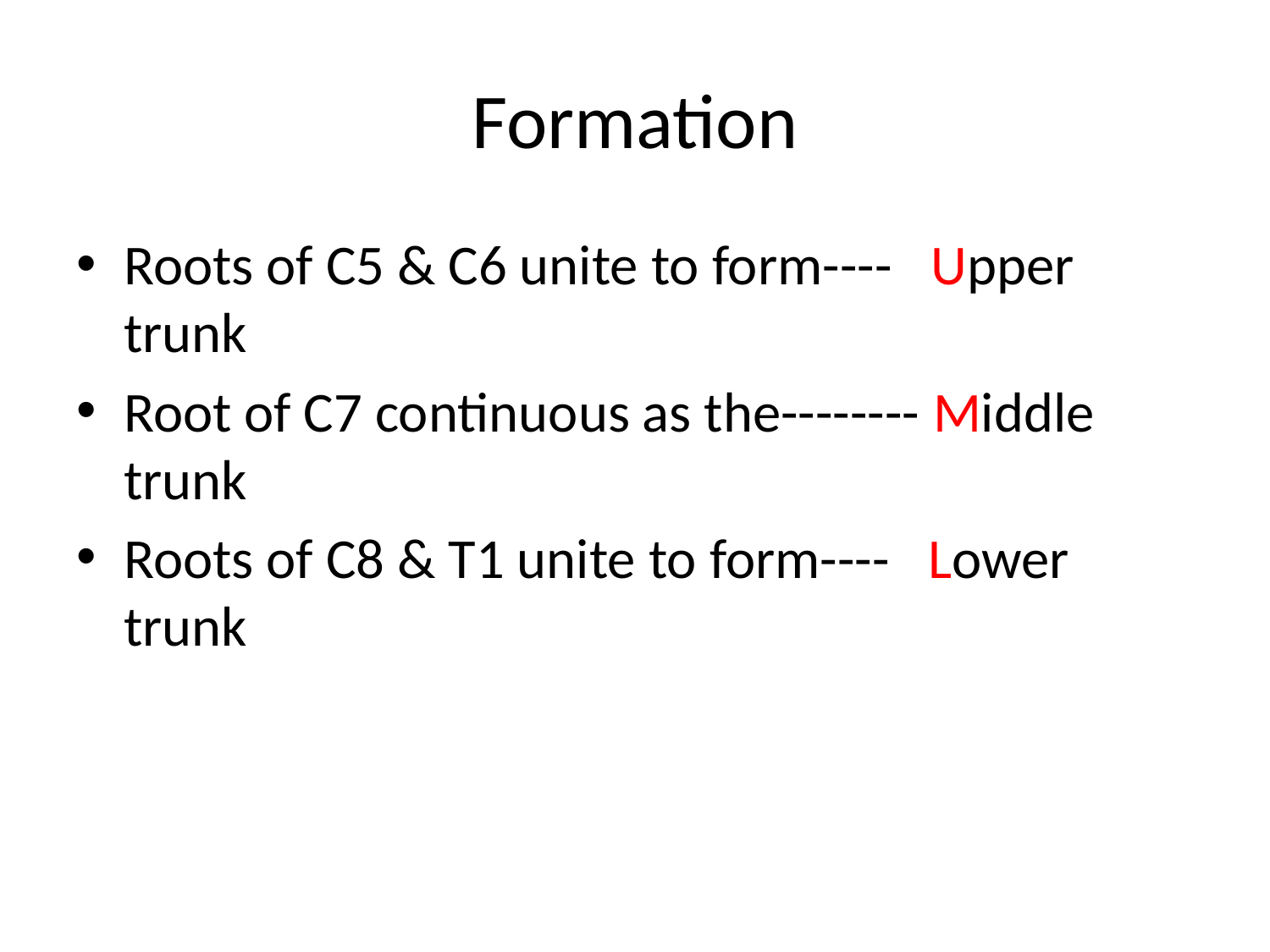

# Formation
Roots of C5 & C6 unite to form----   Upper trunk
Root of C7 continuous as the-------- Middle trunk
Roots of C8 & T1 unite to form----   Lower trunk